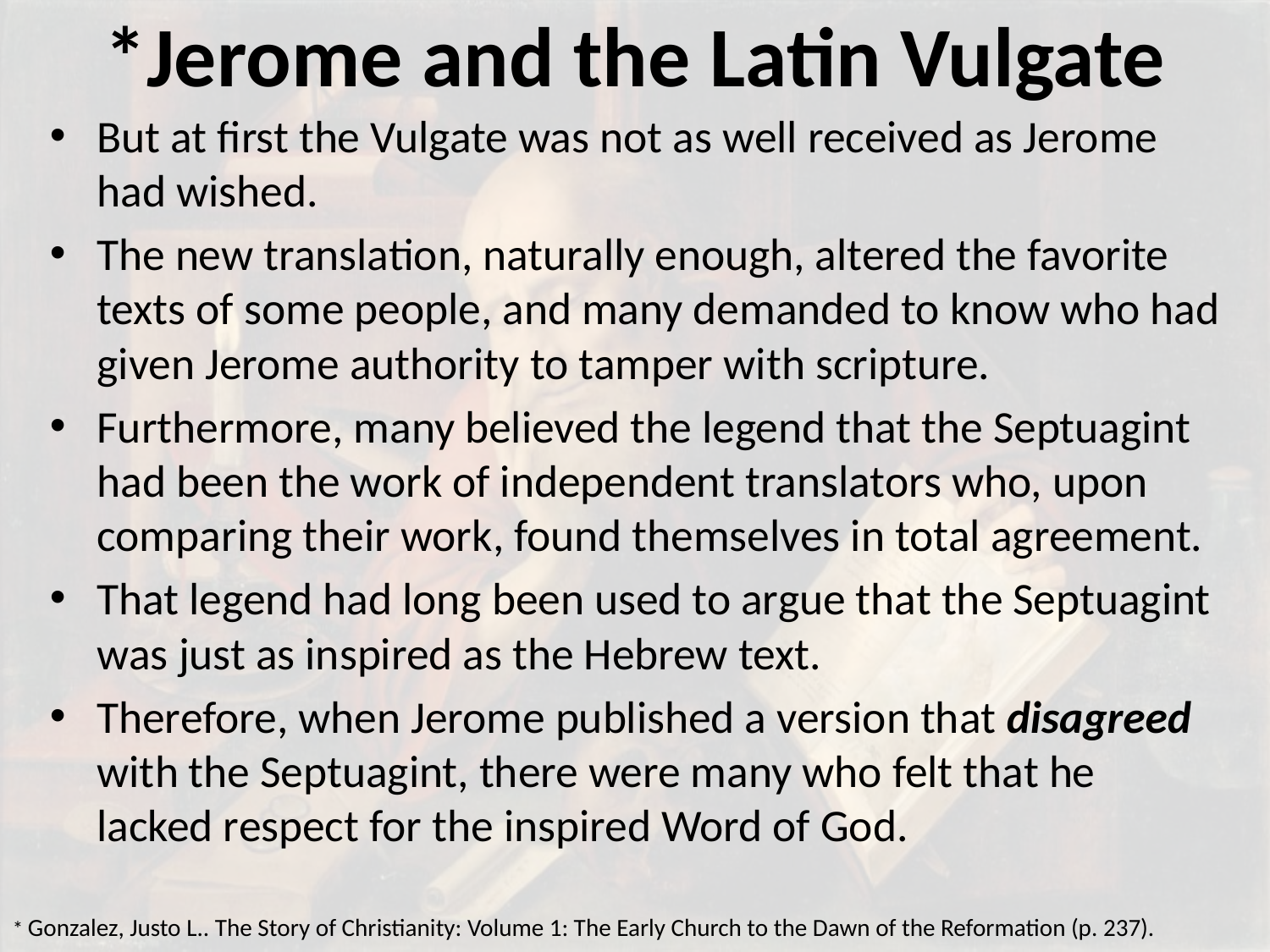

# *Jerome and the Latin Vulgate
But at first the Vulgate was not as well received as Jerome had wished.
The new translation, naturally enough, altered the favorite texts of some people, and many demanded to know who had given Jerome authority to tamper with scripture.
Furthermore, many believed the legend that the Septuagint had been the work of independent translators who, upon comparing their work, found themselves in total agreement.
That legend had long been used to argue that the Septuagint was just as inspired as the Hebrew text.
Therefore, when Jerome published a version that disagreed with the Septuagint, there were many who felt that he lacked respect for the inspired Word of God.
* Gonzalez, Justo L.. The Story of Christianity: Volume 1: The Early Church to the Dawn of the Reformation (p. 237).